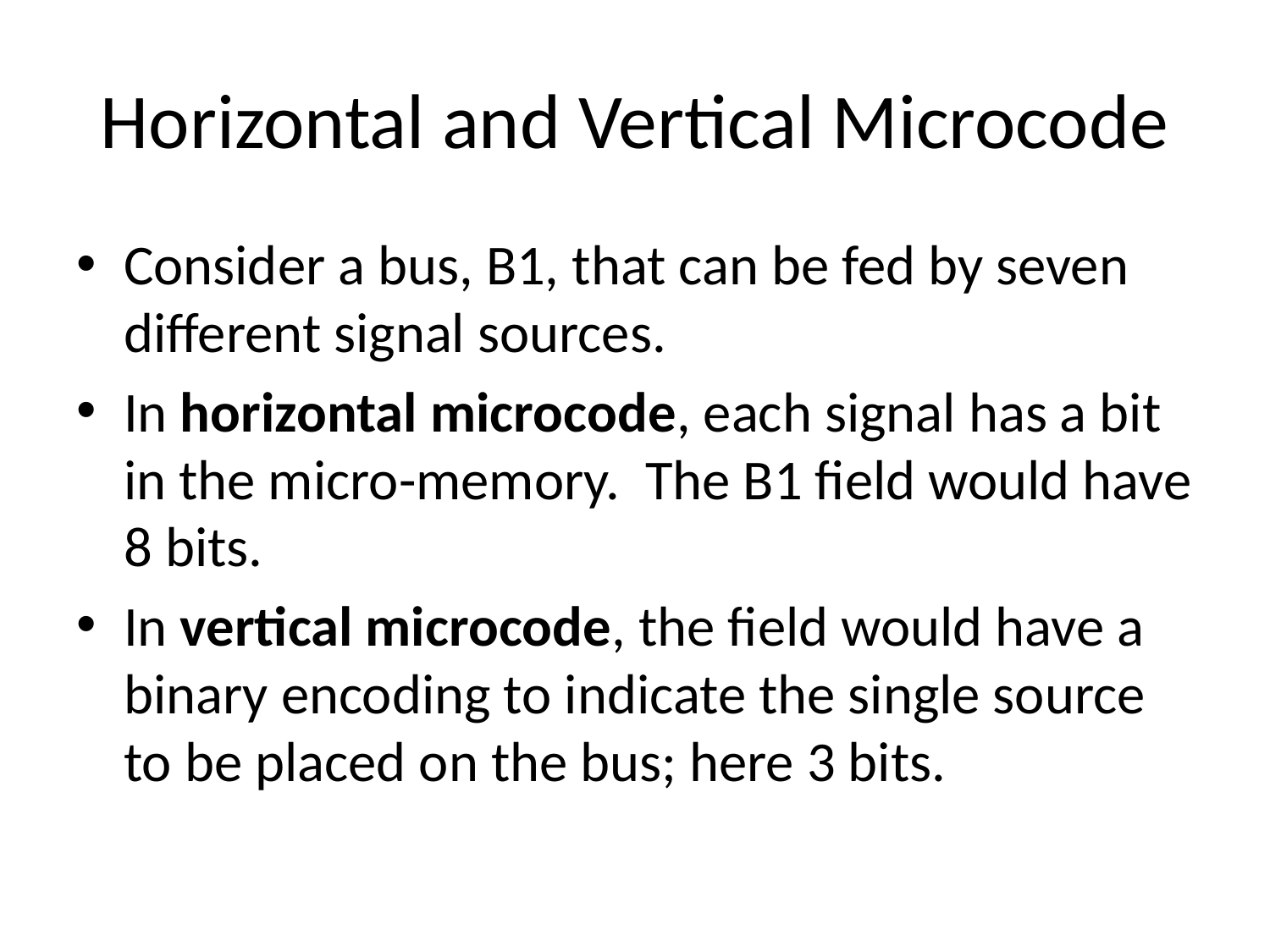

# Horizontal and Vertical Microcode
Consider a bus, B1, that can be fed by seven different signal sources.
In horizontal microcode, each signal has a bit in the micro-memory.  The B1 field would have 8 bits.
In vertical microcode, the field would have a binary encoding to indicate the single source to be placed on the bus; here 3 bits.